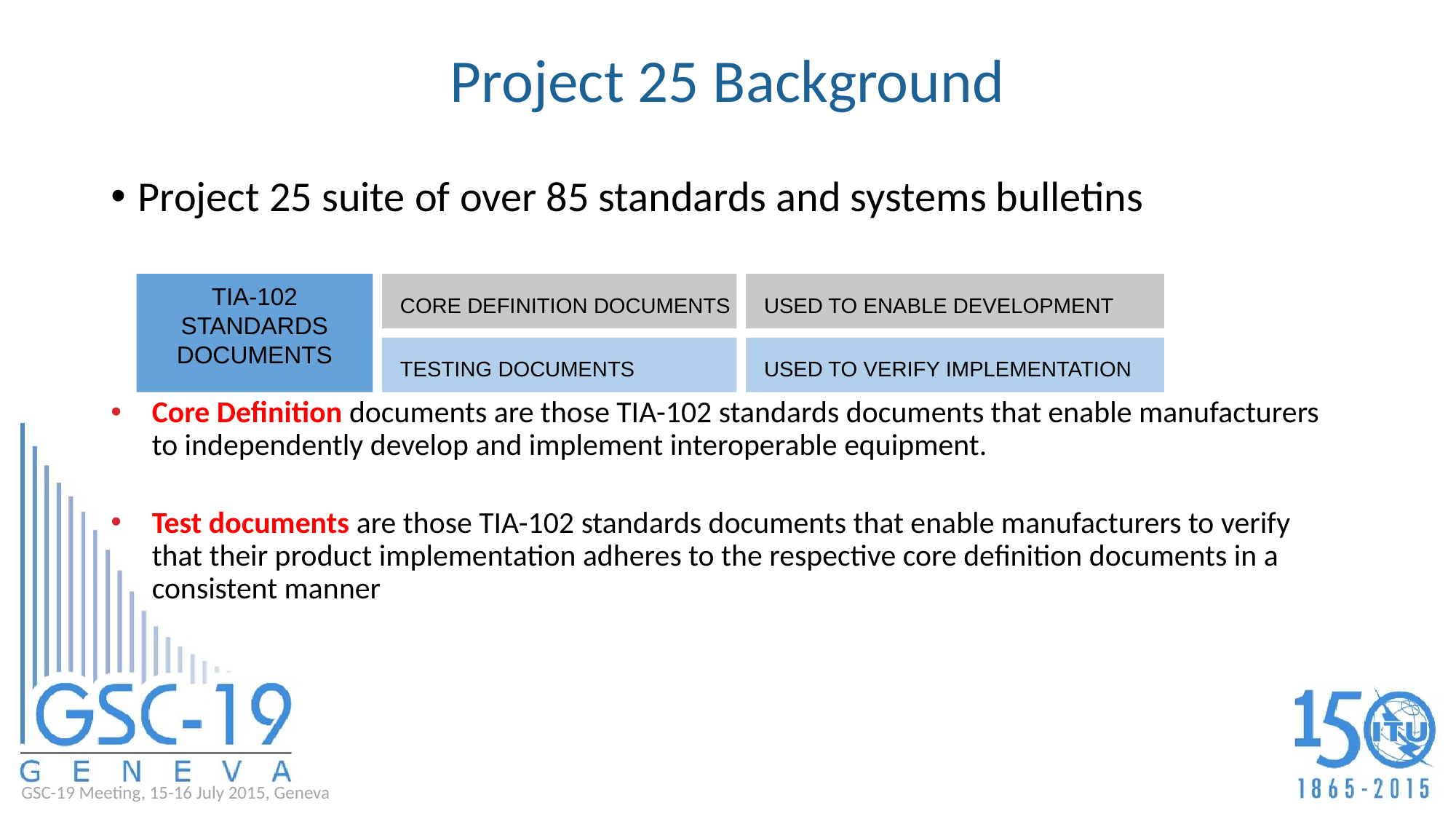

# Project 25 Background
Project 25 suite of over 85 standards and systems bulletins

Core Definition documents are those TIA-102 standards documents that enable manufacturers to independently develop and implement interoperable equipment.

Test documents are those TIA-102 standards documents that enable manufacturers to verify that their product implementation adheres to the respective core definition documents in a consistent manner

TIA-102 STANDARDS DOCUMENTS

CORE DEFINITION DOCUMENTS
USED TO ENABLE DEVELOPMENT
TESTING DOCUMENTS
USED TO VERIFY IMPLEMENTATION